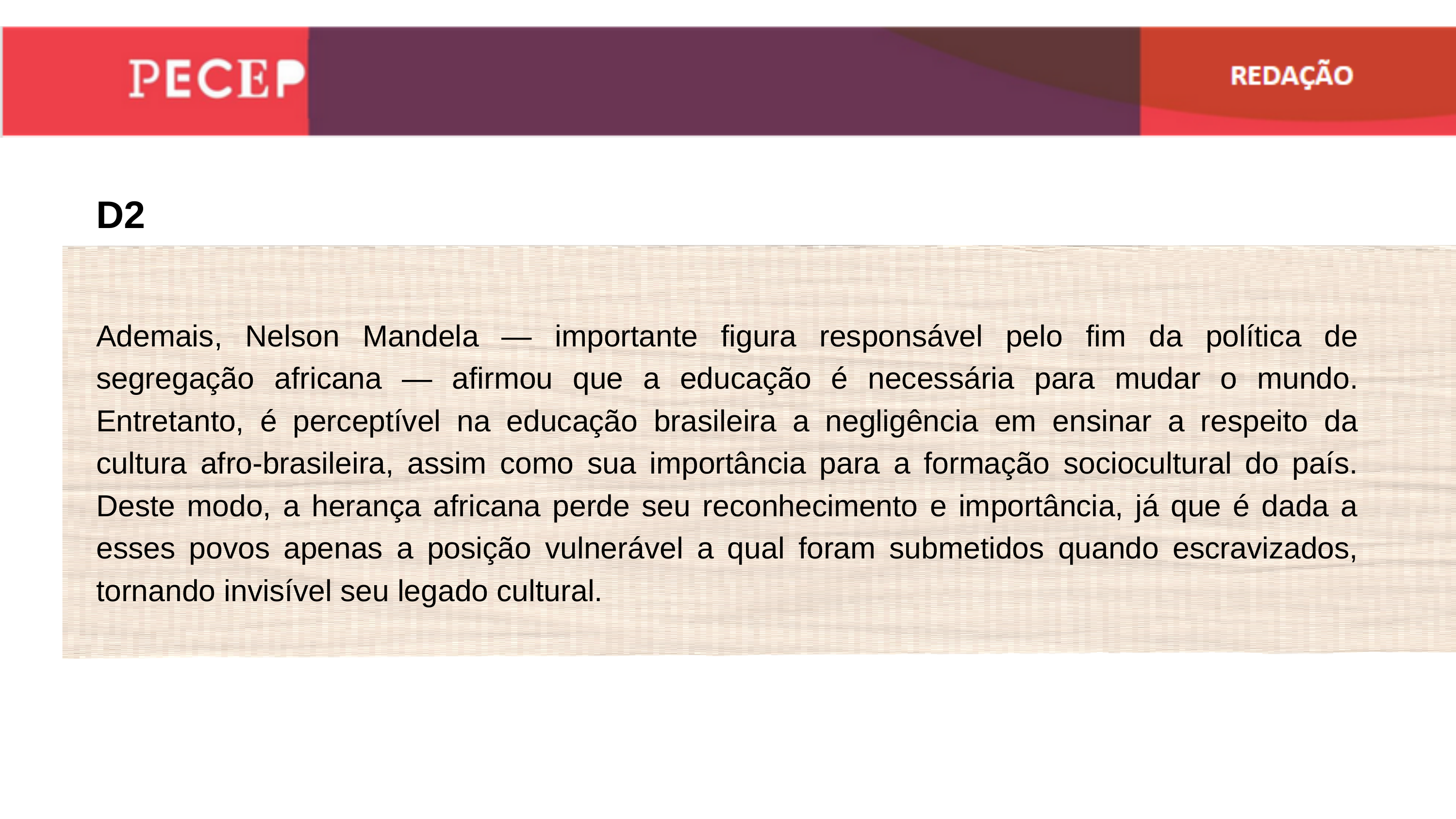

D2
Ademais, Nelson Mandela — importante figura responsável pelo fim da política de segregação africana — afirmou que a educação é necessária para mudar o mundo. Entretanto, é perceptível na educação brasileira a negligência em ensinar a respeito da cultura afro-brasileira, assim como sua importância para a formação sociocultural do país. Deste modo, a herança africana perde seu reconhecimento e importância, já que é dada a esses povos apenas a posição vulnerável a qual foram submetidos quando escravizados, tornando invisível seu legado cultural.